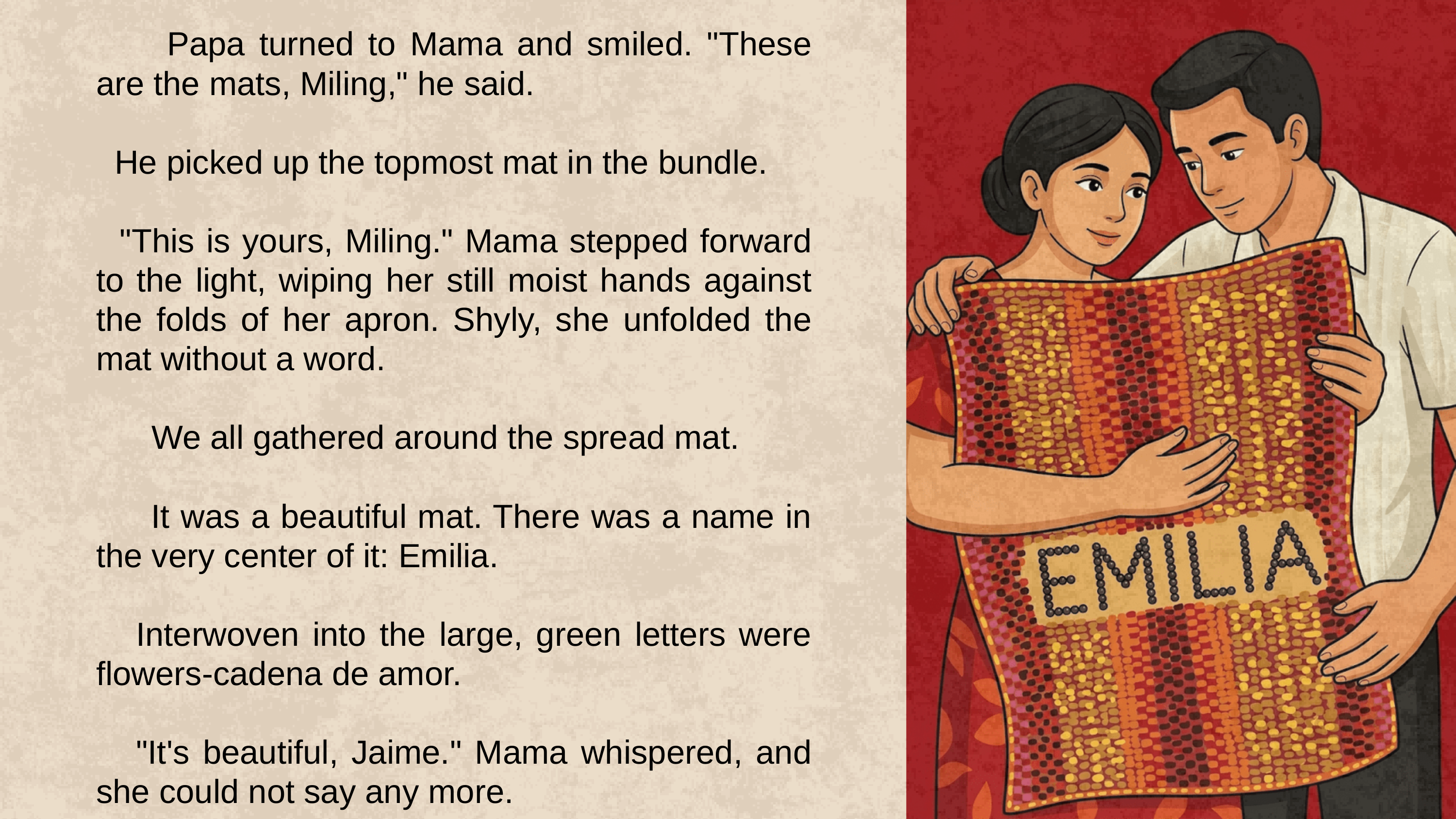

Papa turned to Mama and smiled. "These are the mats, Miling," he said.

  He picked up the topmost mat in the bundle.

  "This is yours, Miling." Mama stepped forward to the light, wiping her still moist hands against the folds of her apron. Shyly, she unfolded the mat without a word.

      We all gathered around the spread mat.

     It was a beautiful mat. There was a name in the very center of it: Emilia.

   Interwoven into the large, green letters were flowers-cadena de amor.

   "It's beautiful, Jaime." Mama whispered, and she could not say any more.